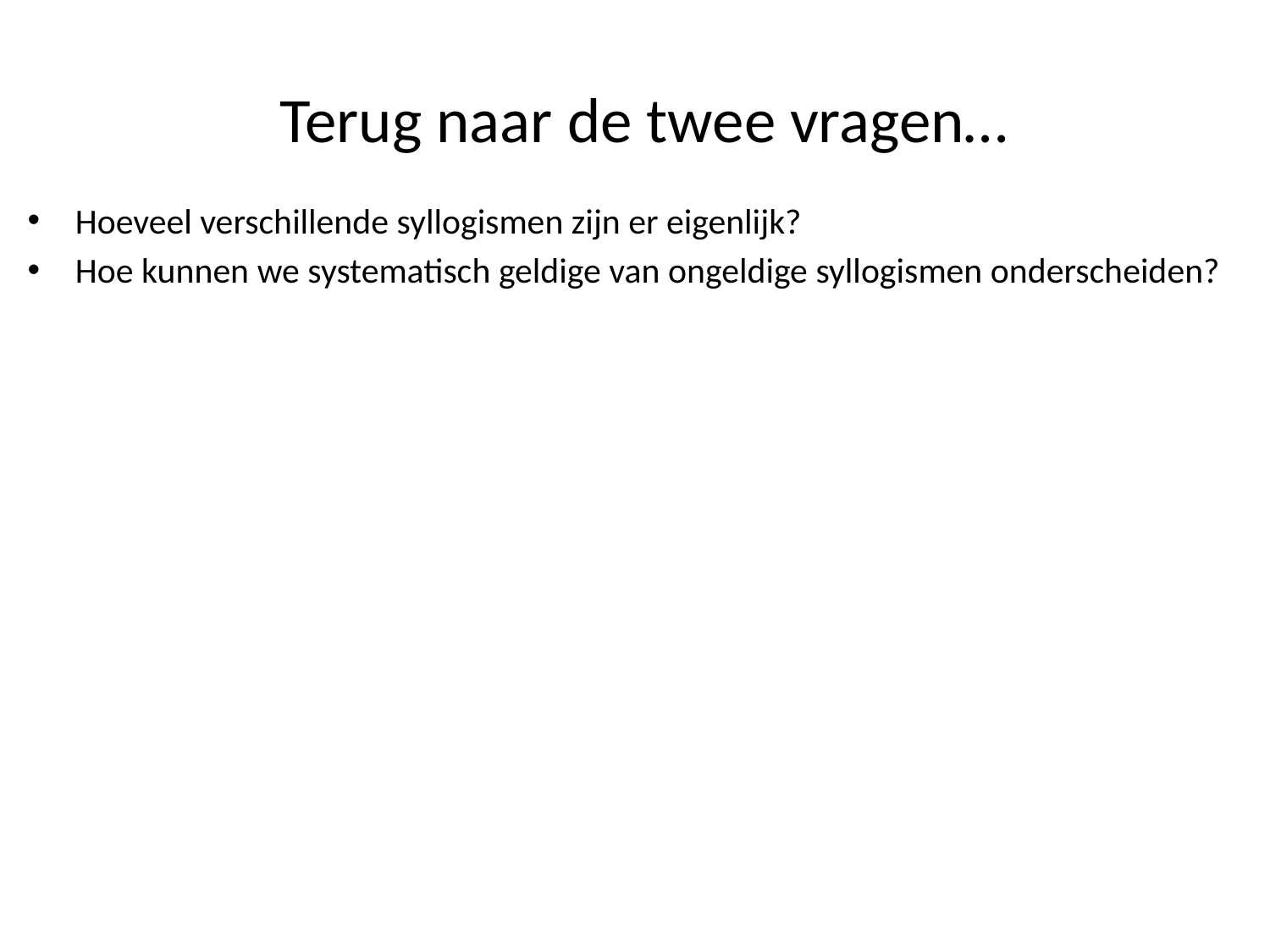

# Terug naar de twee vragen…
Hoeveel verschillende syllogismen zijn er eigenlijk?
Hoe kunnen we systematisch geldige van ongeldige syllogismen onderscheiden?